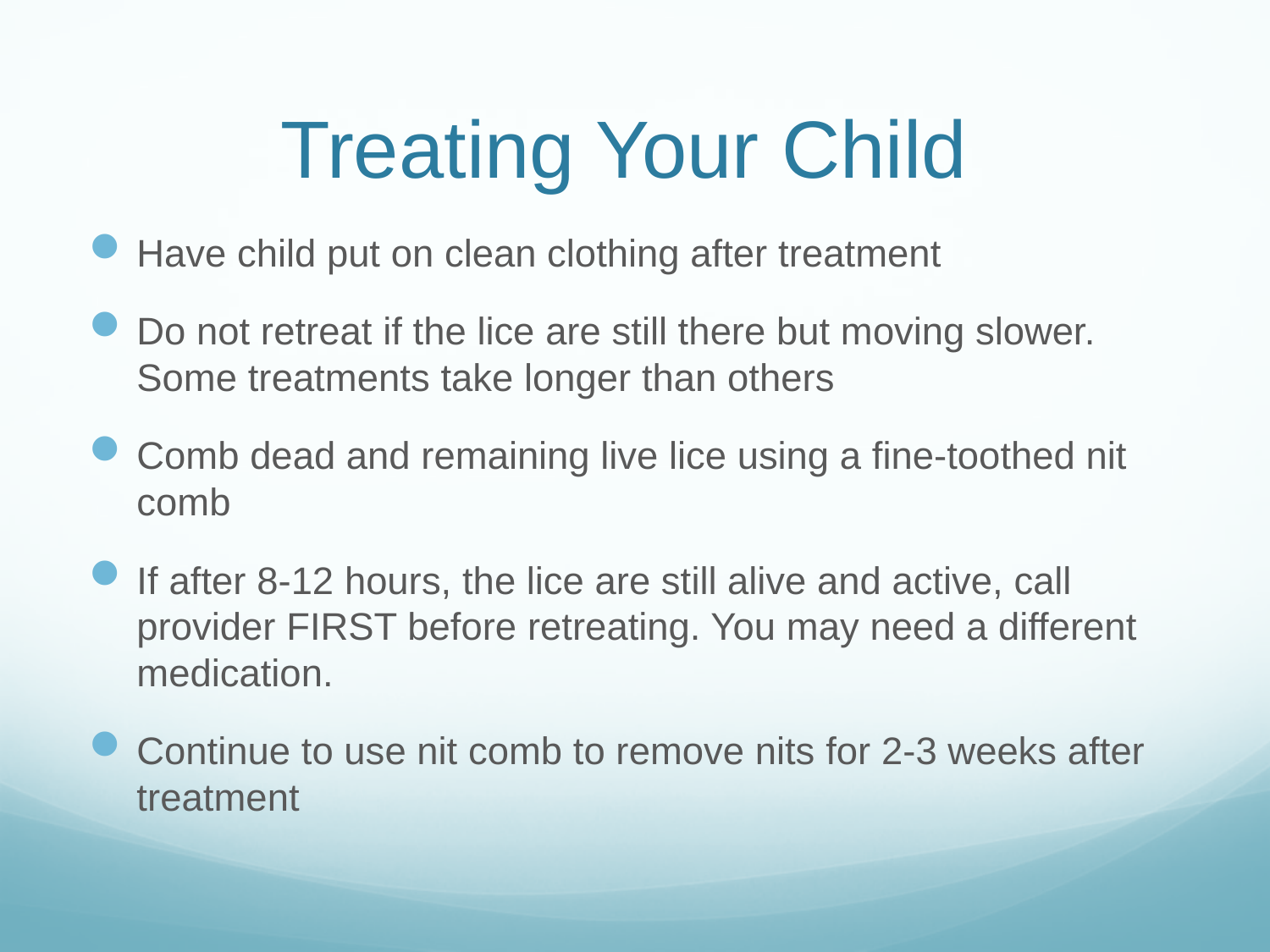

# Treating Your Child
Have child put on clean clothing after treatment
Do not retreat if the lice are still there but moving slower. Some treatments take longer than others
Comb dead and remaining live lice using a fine-toothed nit comb
If after 8-12 hours, the lice are still alive and active, call provider FIRST before retreating. You may need a different medication.
Continue to use nit comb to remove nits for 2-3 weeks after treatment